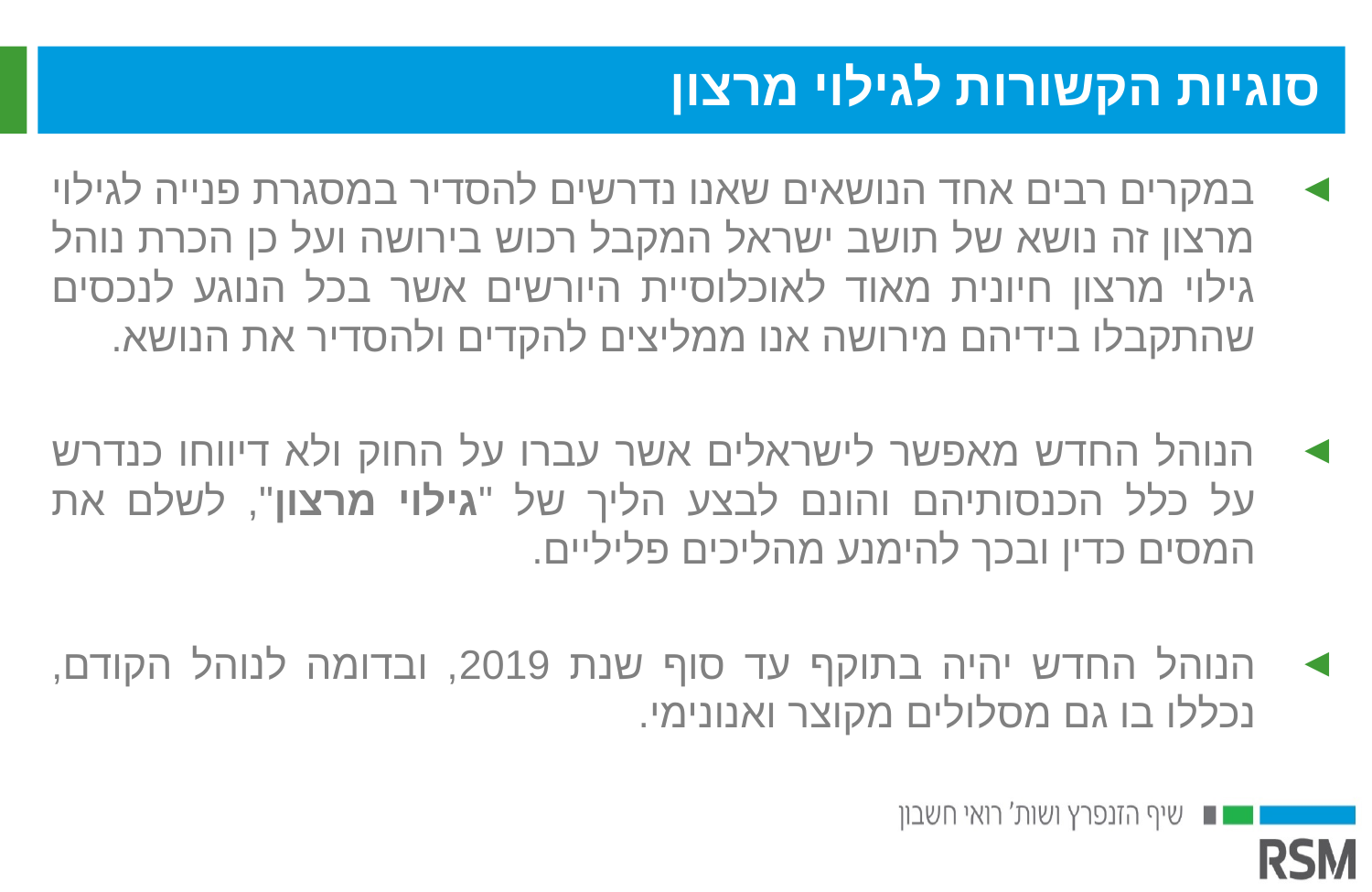

סוגיות הקשורות לגילוי מרצון
במקרים רבים אחד הנושאים שאנו נדרשים להסדיר במסגרת פנייה לגילוי מרצון זה נושא של תושב ישראל המקבל רכוש בירושה ועל כן הכרת נוהל גילוי מרצון חיונית מאוד לאוכלוסיית היורשים אשר בכל הנוגע לנכסים שהתקבלו בידיהם מירושה אנו ממליצים להקדים ולהסדיר את הנושא.

הנוהל החדש מאפשר לישראלים אשר עברו על החוק ולא דיווחו כנדרש על כלל הכנסותיהם והונם לבצע הליך של "גילוי מרצון", לשלם את המסים כדין ובכך להימנע מהליכים פליליים.

הנוהל החדש יהיה בתוקף עד סוף שנת 2019, ובדומה לנוהל הקודם, נכללו בו גם מסלולים מקוצר ואנונימי.